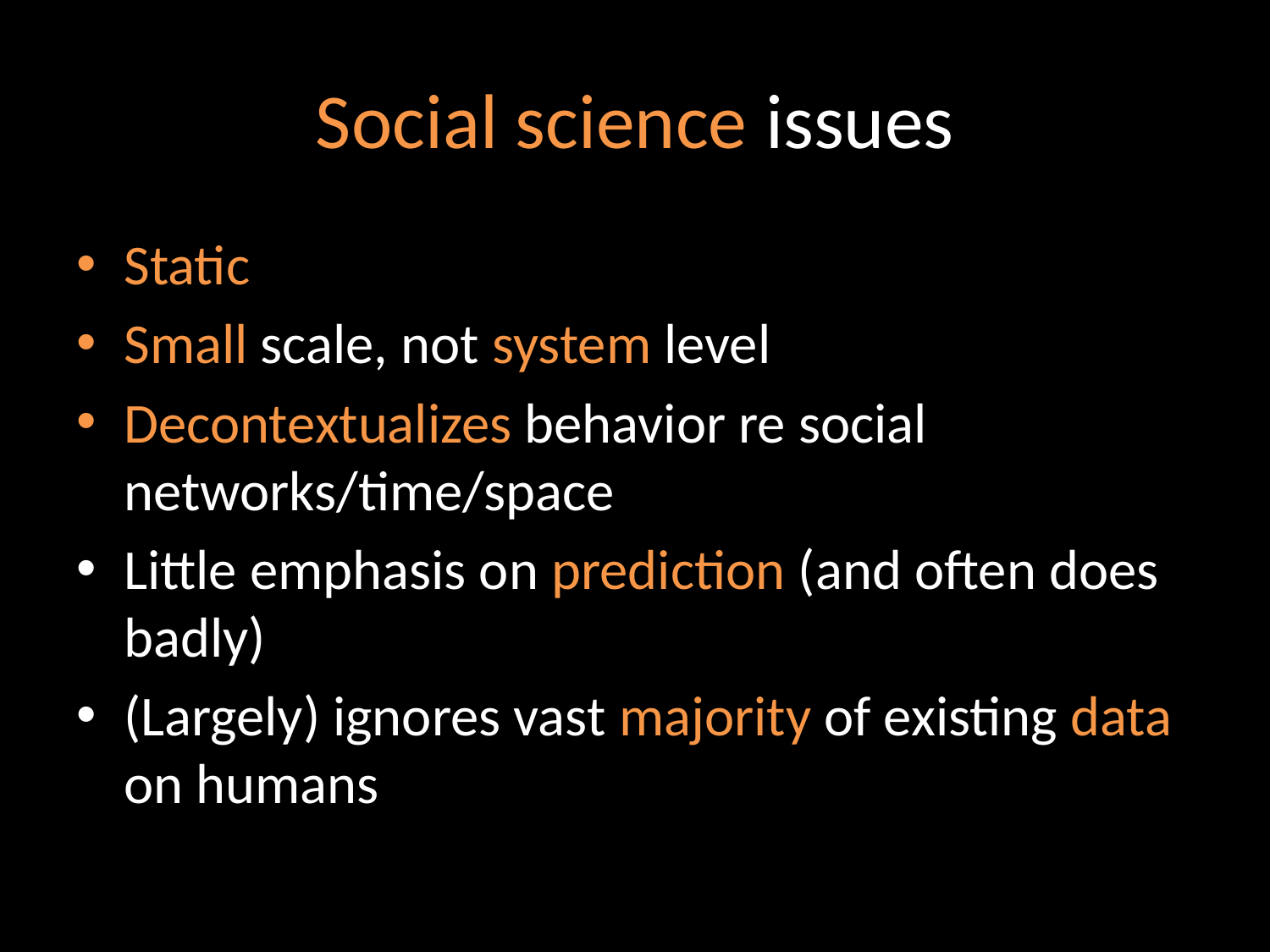

# Social science issues
Static
Small scale, not system level
Decontextualizes behavior re social networks/time/space
Little emphasis on prediction (and often does badly)
(Largely) ignores vast majority of existing data on humans